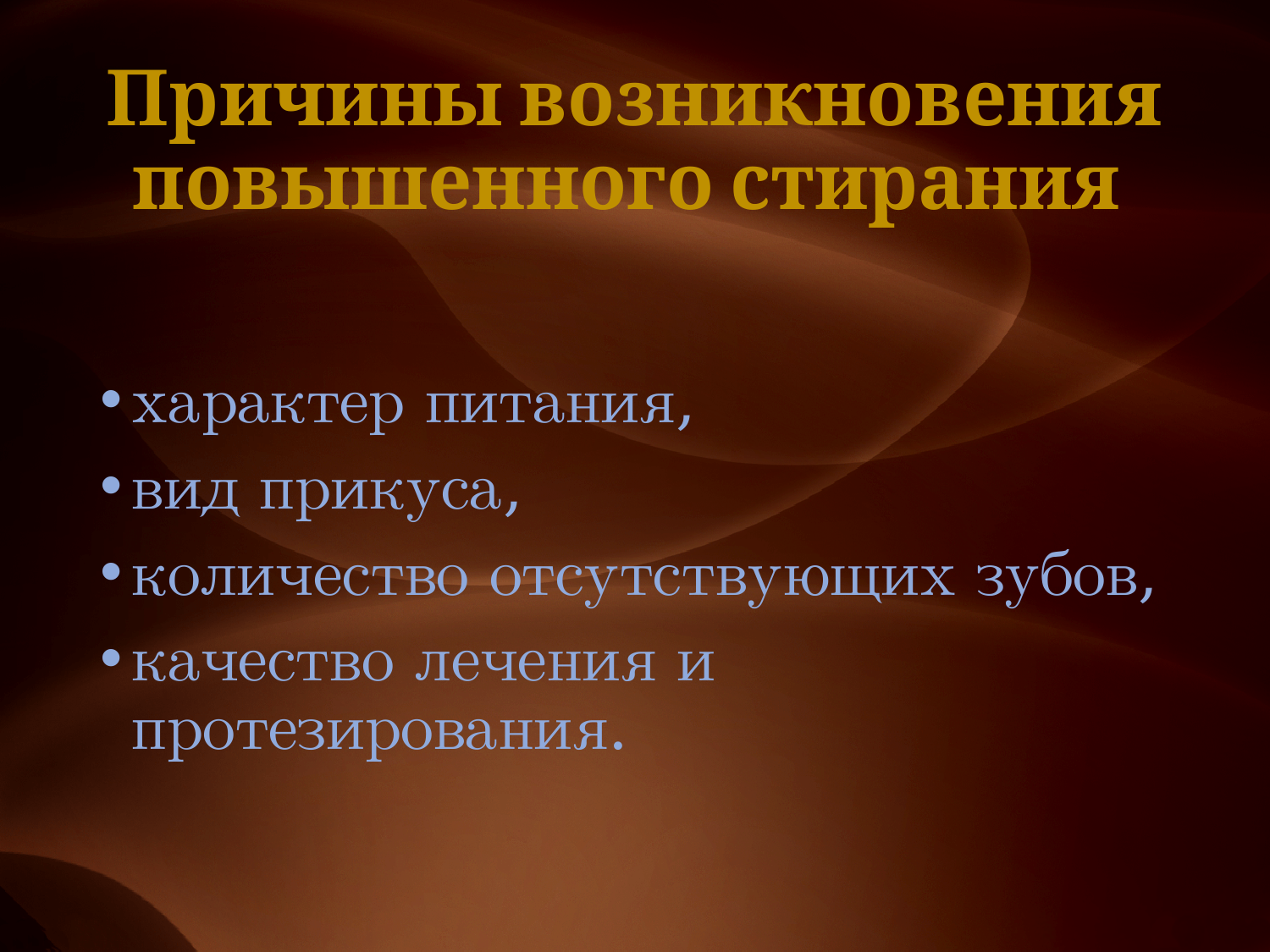

# Причины возникновения повышенного стирания
характер питания,
вид прикуса,
количество отсутствующих зубов,
качество лечения и протезирования.